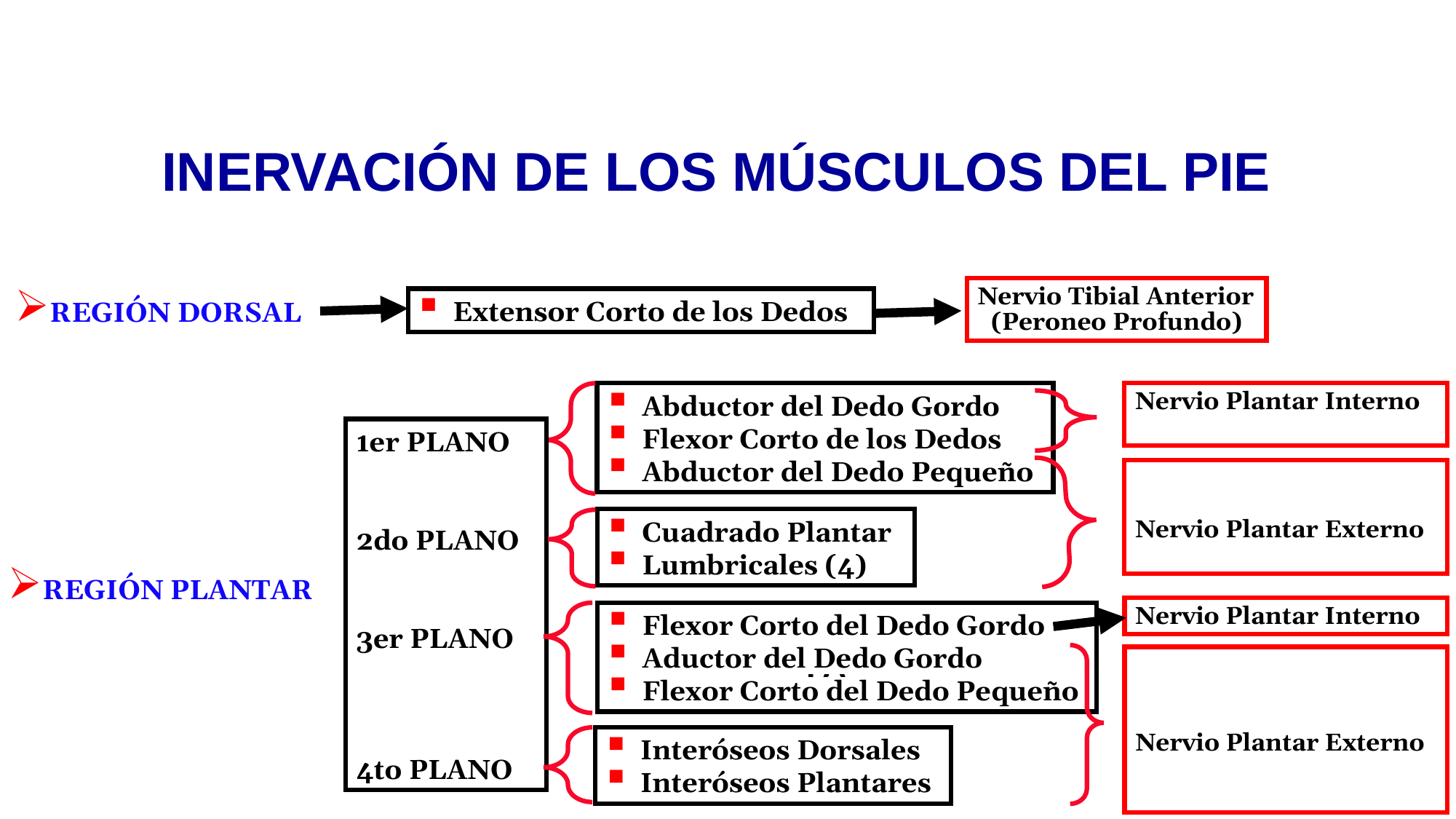

INERVACIÓN DE LOS MÚSCULOS DEL PIE

PA

Nervio Tibial Anterior
(Peroneo Profundo)
Extensor Corto de los Dedos
REGIÓN DORSAL
Nervio Plantar Interno

Abductor del Dedo Gordo
Flexor Corto de los Dedos
Abductor del Dedo Pequeño

1er PLANO

2do PLANO

3er PLANO

4to PLANO

Nervio Plantar Externo

Cuadrado Plantar
Lumbricales (4)

REGIÓN PLANTAR
Nervio Plantar Interno

Flexor Corto del Dedo Gordo
Aductor del Dedo Gordo
Flexor Corto del Dedo Pequeño

PA

Nervio Plantar Externo

Interóseos Dorsales
Interóseos Plantares